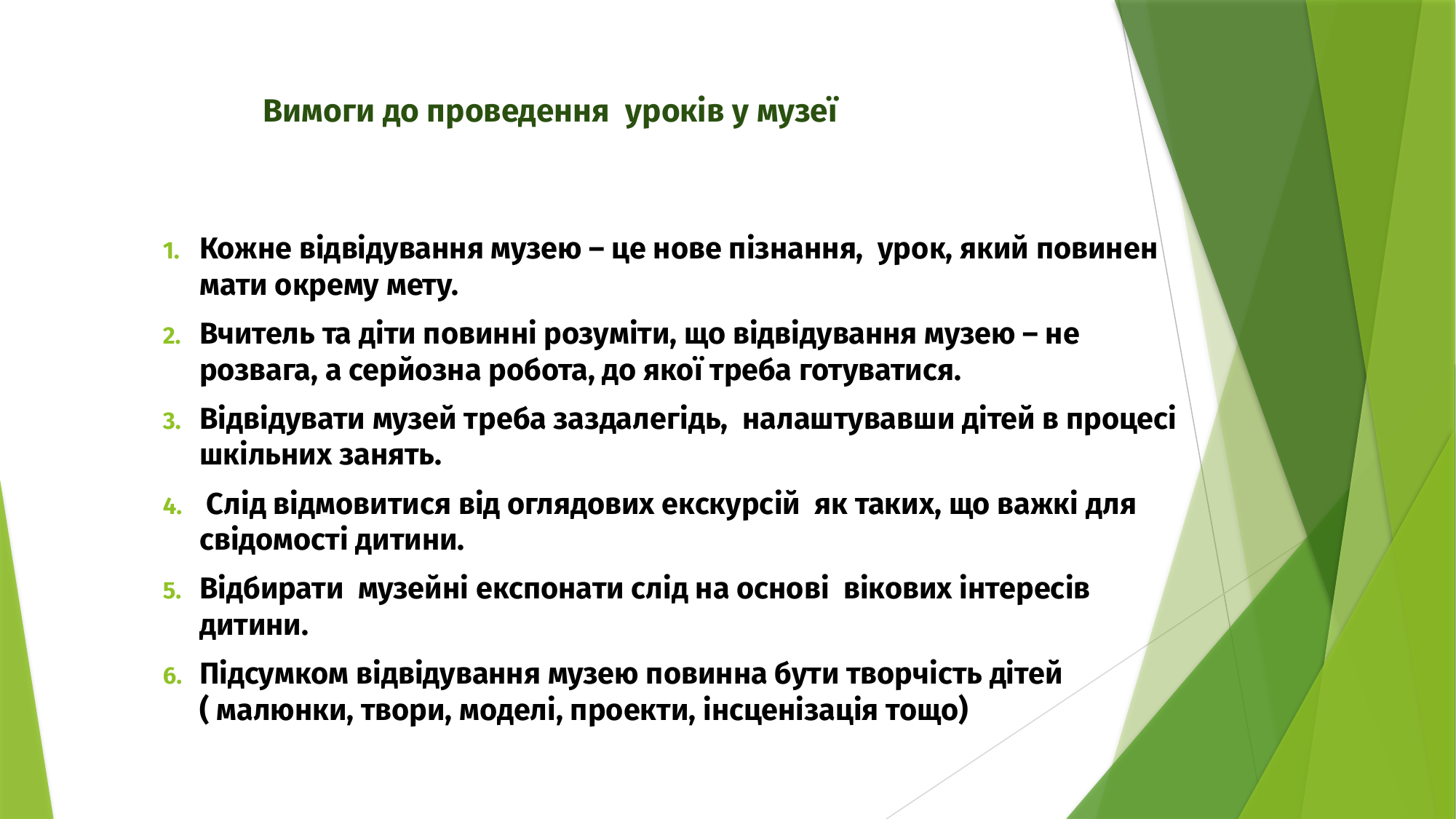

# Вимоги до проведення  уроків у музеї
Кожне відвідування музею – це нове пізнання,  урок, який повинен мати окрему мету.
Вчитель та діти повинні розуміти, що відвідування музею – не розвага, а серйозна робота, до якої треба готуватися.
Відвідувати музей треба заздалегідь,  налаштувавши дітей в процесі шкільних занять.
 Слід відмовитися від оглядових екскурсій  як таких, що важкі для свідомості дитини.
Відбирати  музейні експонати слід на основі  вікових інтересів дитини.
Підсумком відвідування музею повинна бути творчість дітей ( малюнки, твори, моделі, проекти, інсценізація тощо)